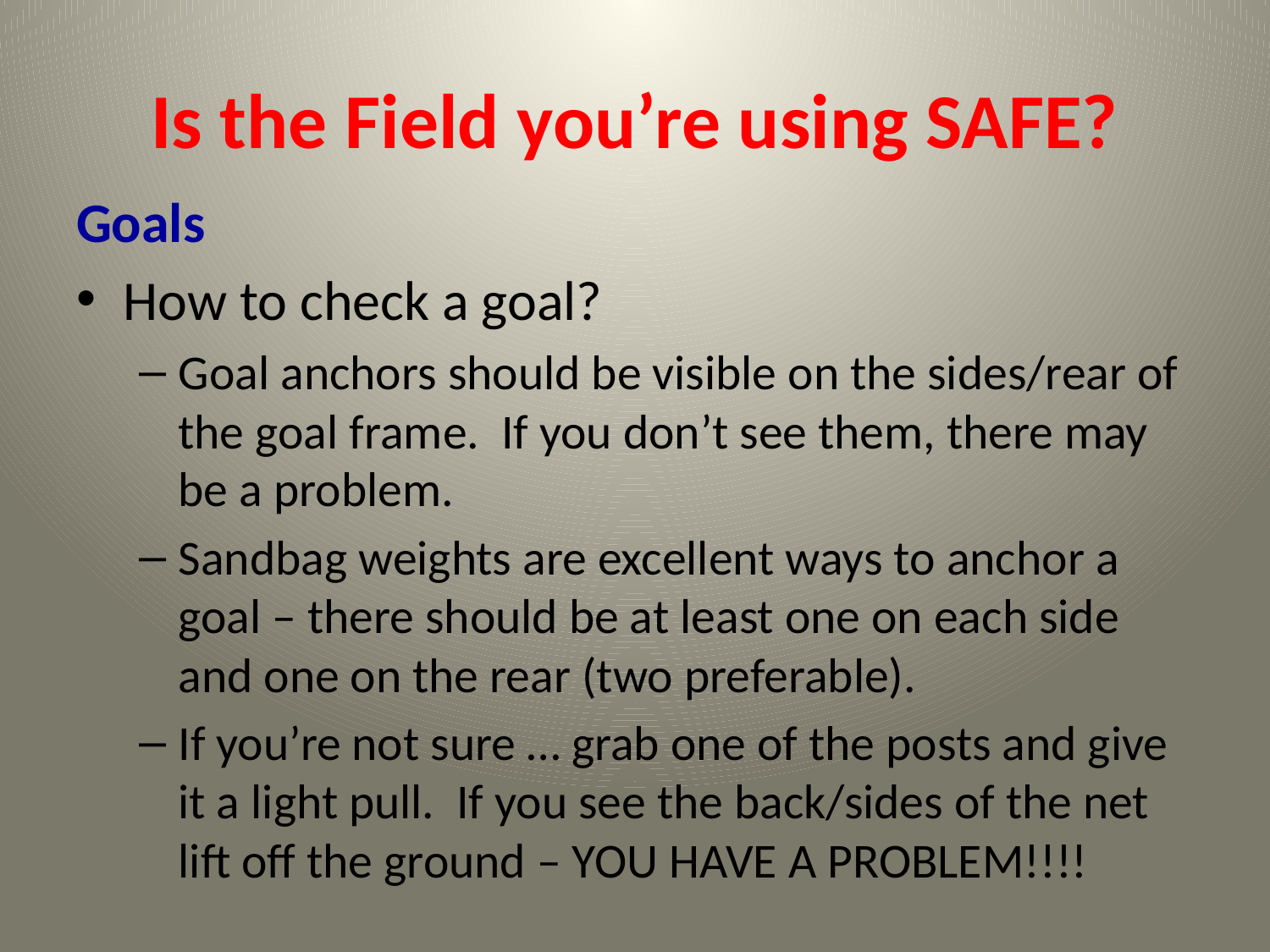

# Is the Field you’re using SAFE?
Goals
How to check a goal?
Goal anchors should be visible on the sides/rear of the goal frame.  If you don’t see them, there may be a problem.
Sandbag weights are excellent ways to anchor a goal – there should be at least one on each side and one on the rear (two preferable).
If you’re not sure … grab one of the posts and give it a light pull.  If you see the back/sides of the net lift off the ground – YOU HAVE A PROBLEM!!!!